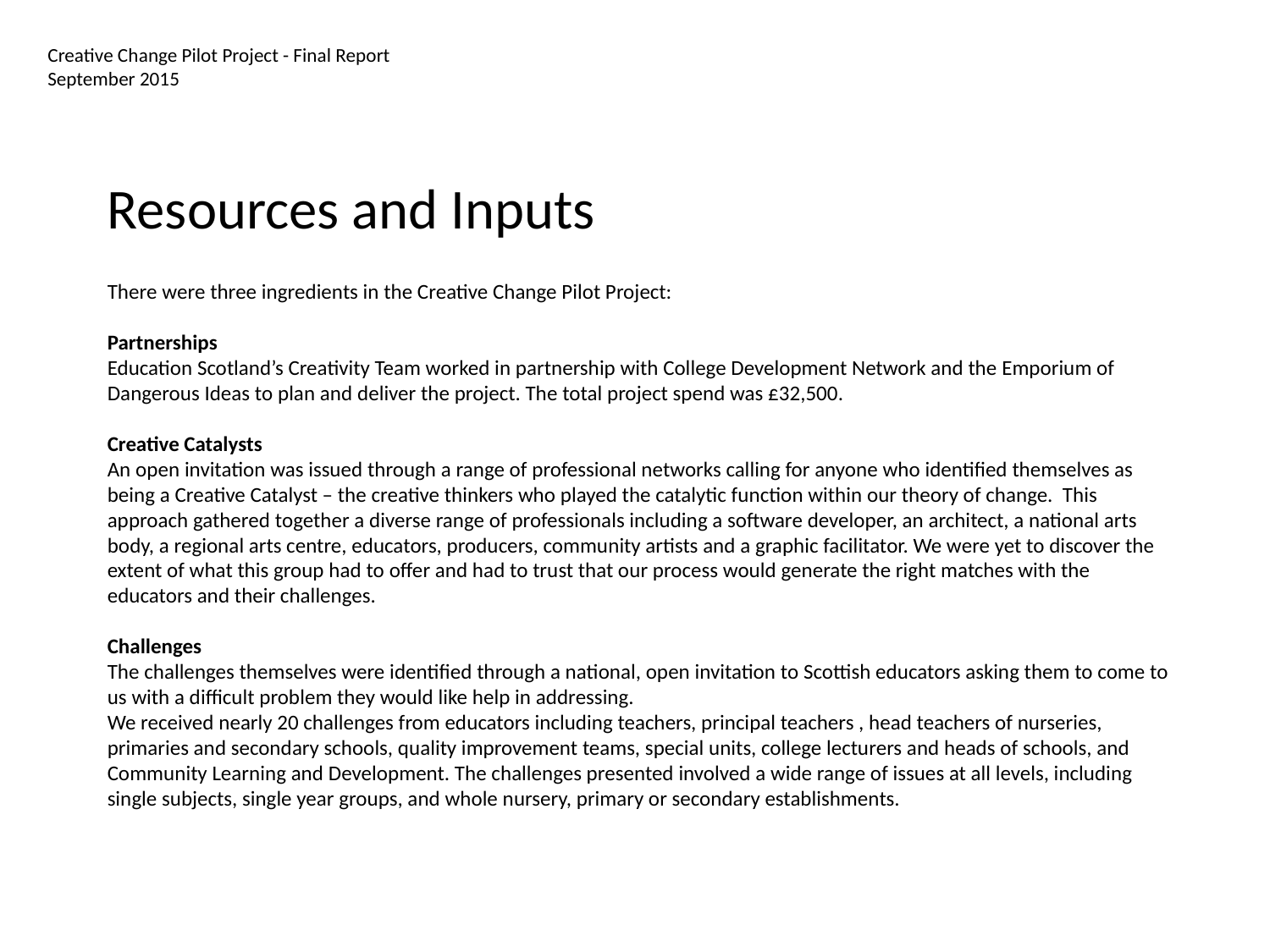

Creative Change Pilot Project - Final Report
September 2015
Resources and Inputs

There were three ingredients in the Creative Change Pilot Project:

Partnerships
Education Scotland’s Creativity Team worked in partnership with College Development Network and the Emporium of Dangerous Ideas to plan and deliver the project. The total project spend was £32,500.

Creative Catalysts
An open invitation was issued through a range of professional networks calling for anyone who identified themselves as being a Creative Catalyst – the creative thinkers who played the catalytic function within our theory of change.  This approach gathered together a diverse range of professionals including a software developer, an architect, a national arts body, a regional arts centre, educators, producers, community artists and a graphic facilitator. We were yet to discover the extent of what this group had to offer and had to trust that our process would generate the right matches with the educators and their challenges.

Challenges
The challenges themselves were identified through a national, open invitation to Scottish educators asking them to come to us with a difficult problem they would like help in addressing.
We received nearly 20 challenges from educators including teachers, principal teachers , head teachers of nurseries, primaries and secondary schools, quality improvement teams, special units, college lecturers and heads of schools, and Community Learning and Development. The challenges presented involved a wide range of issues at all levels, including single subjects, single year groups, and whole nursery, primary or secondary establishments.